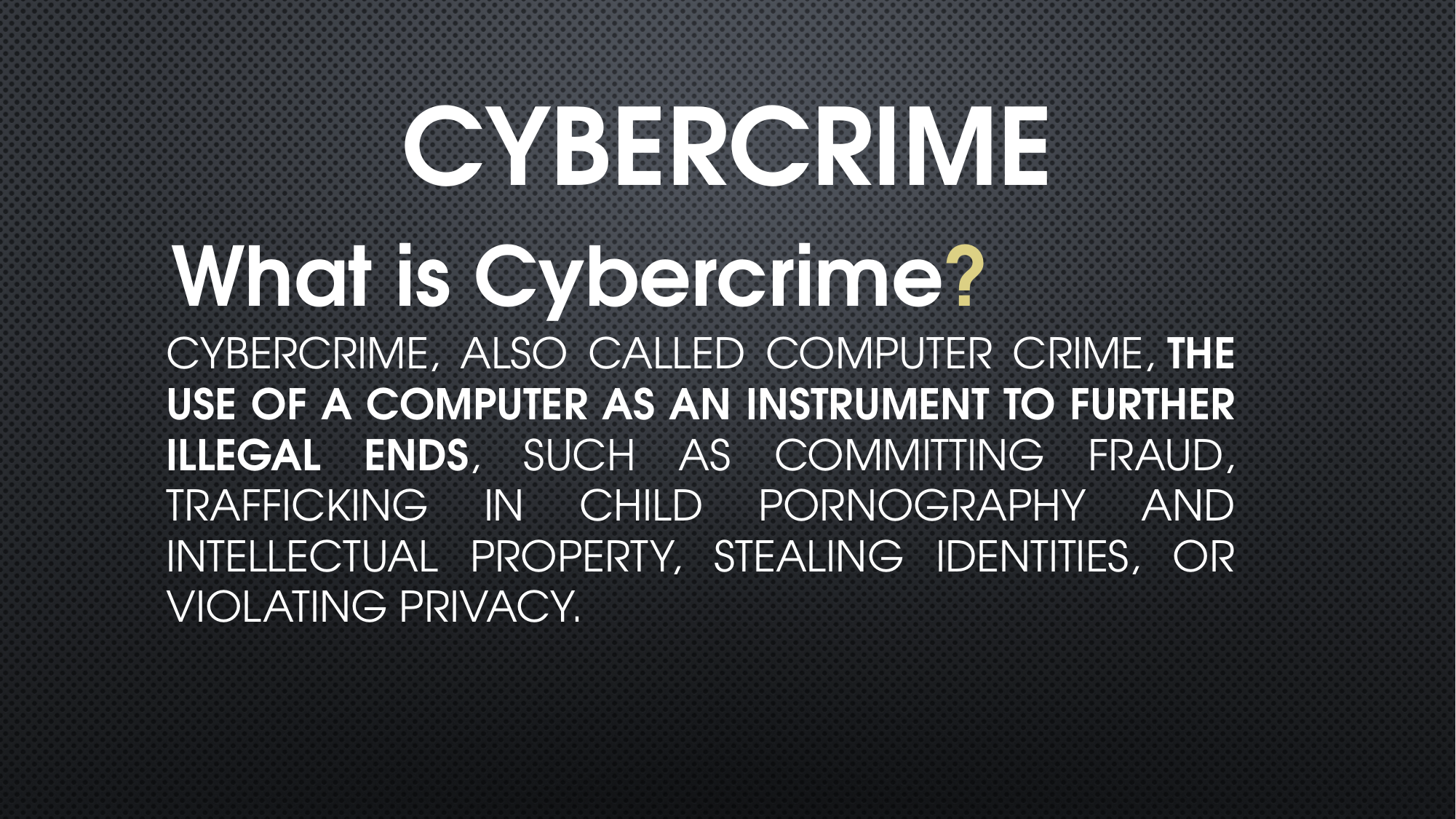

# Cybercrime
What is Cybercrime?
cybercrime, also called computer crime, the use of a computer as an instrument to further illegal ends, such as committing fraud, trafficking in child pornography and intellectual property, stealing identities, or violating privacy.